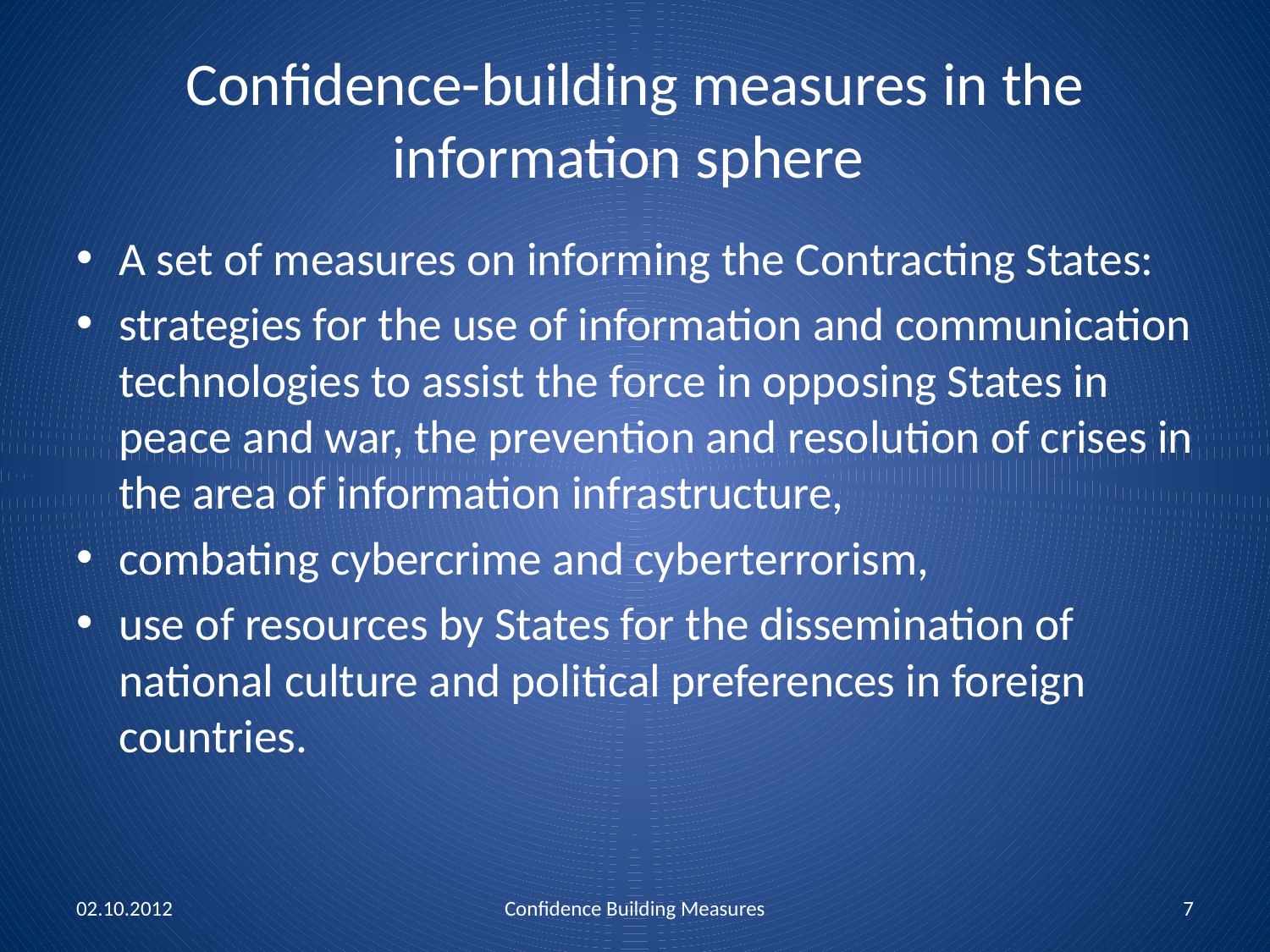

# Confidence-building measures in the information sphere
A set of measures on informing the Contracting States:
strategies for the use of information and communication technologies to assist the force in opposing States in peace and war, the prevention and resolution of crises in the area of information infrastructure,
combating cybercrime and cyberterrorism,
use of resources by States for the dissemination of national culture and political preferences in foreign countries.

02.10.2012
Confidence Building Measures
7